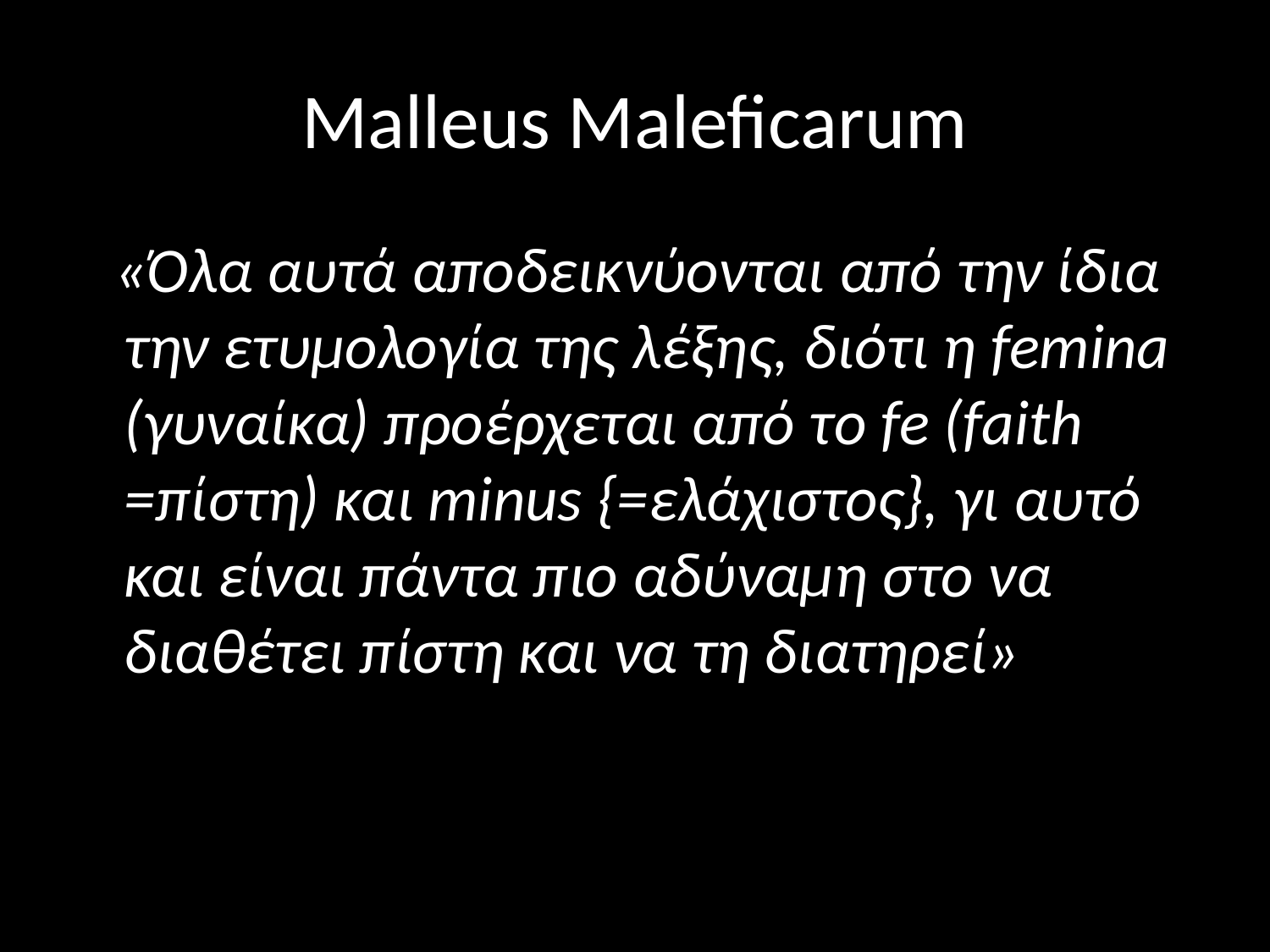

# Malleus Maleficarum
   «Όλα αυτά αποδεικνύονται από την ίδια την ετυμολογία της λέξης, διότι η femina (γυναίκα) προέρχεται από το fe (faith =πίστη) και minus {=ελάχιστος}, γι αυτό και είναι πάντα πιο αδύναμη στο να διαθέτει πίστη και να τη διατηρεί»